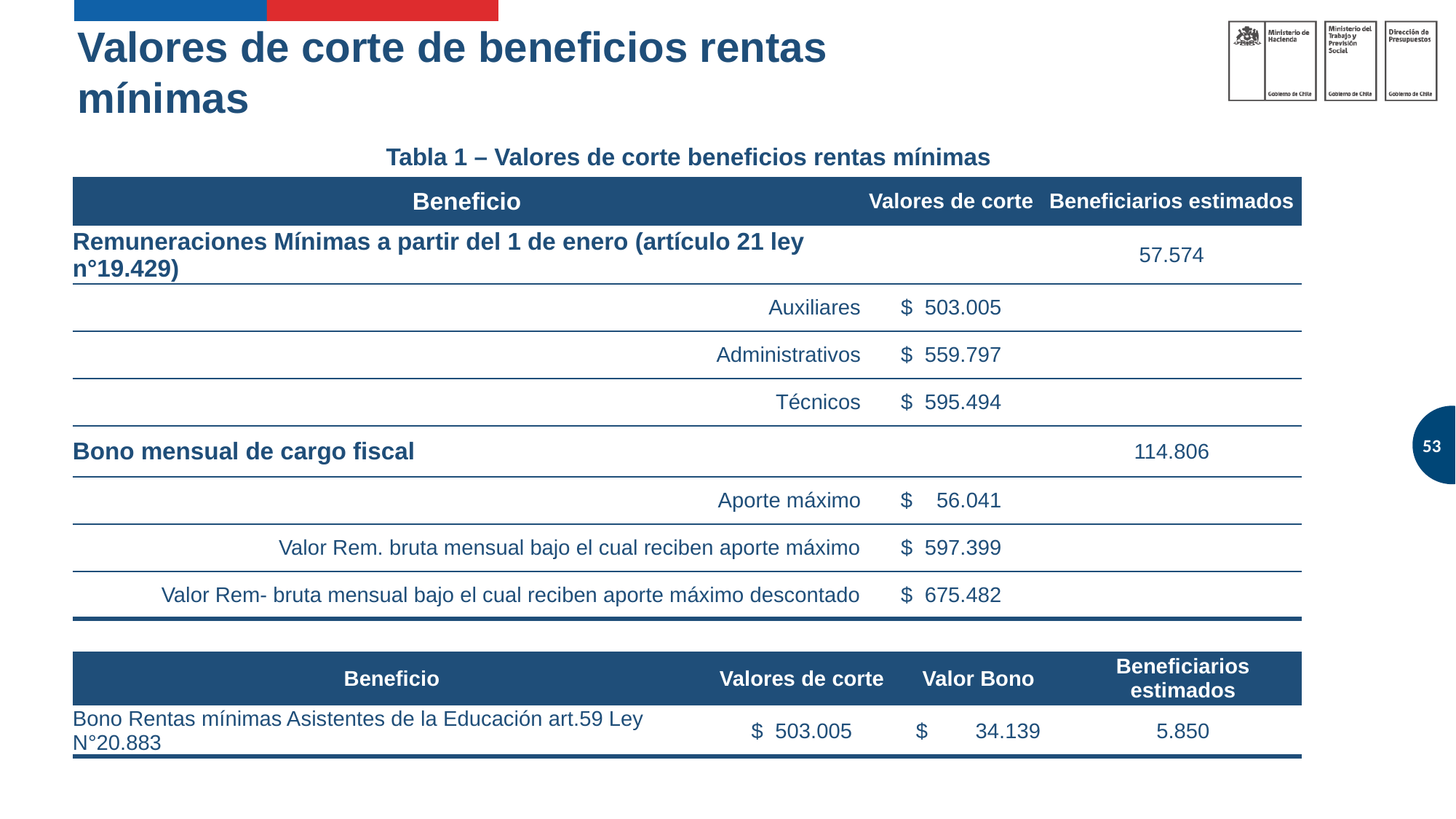

Valores de corte de beneficios rentas mínimas
Tabla 1 – Valores de corte beneficios rentas mínimas
| Beneficio | Valores de corte | Beneficiarios estimados |
| --- | --- | --- |
| Remuneraciones Mínimas a partir del 1 de enero (artículo 21 ley n°19.429) |  | 57.574 |
| Auxiliares | $ 503.005 |  |
| Administrativos | $ 559.797 |  |
| Técnicos | $ 595.494 |  |
| Bono mensual de cargo fiscal |  | 114.806 |
| Aporte máximo | $ 56.041 |  |
| Valor Rem. bruta mensual bajo el cual reciben aporte máximo | $ 597.399 |  |
| Valor Rem- bruta mensual bajo el cual reciben aporte máximo descontado | $ 675.482 |  |

53
| Beneficio | Valores de corte | Valor Bono | Beneficiarios estimados |
| --- | --- | --- | --- |
| Bono Rentas mínimas Asistentes de la Educación art.59 Ley N°20.883 | $ 503.005 | $ 34.139 | 5.850 |